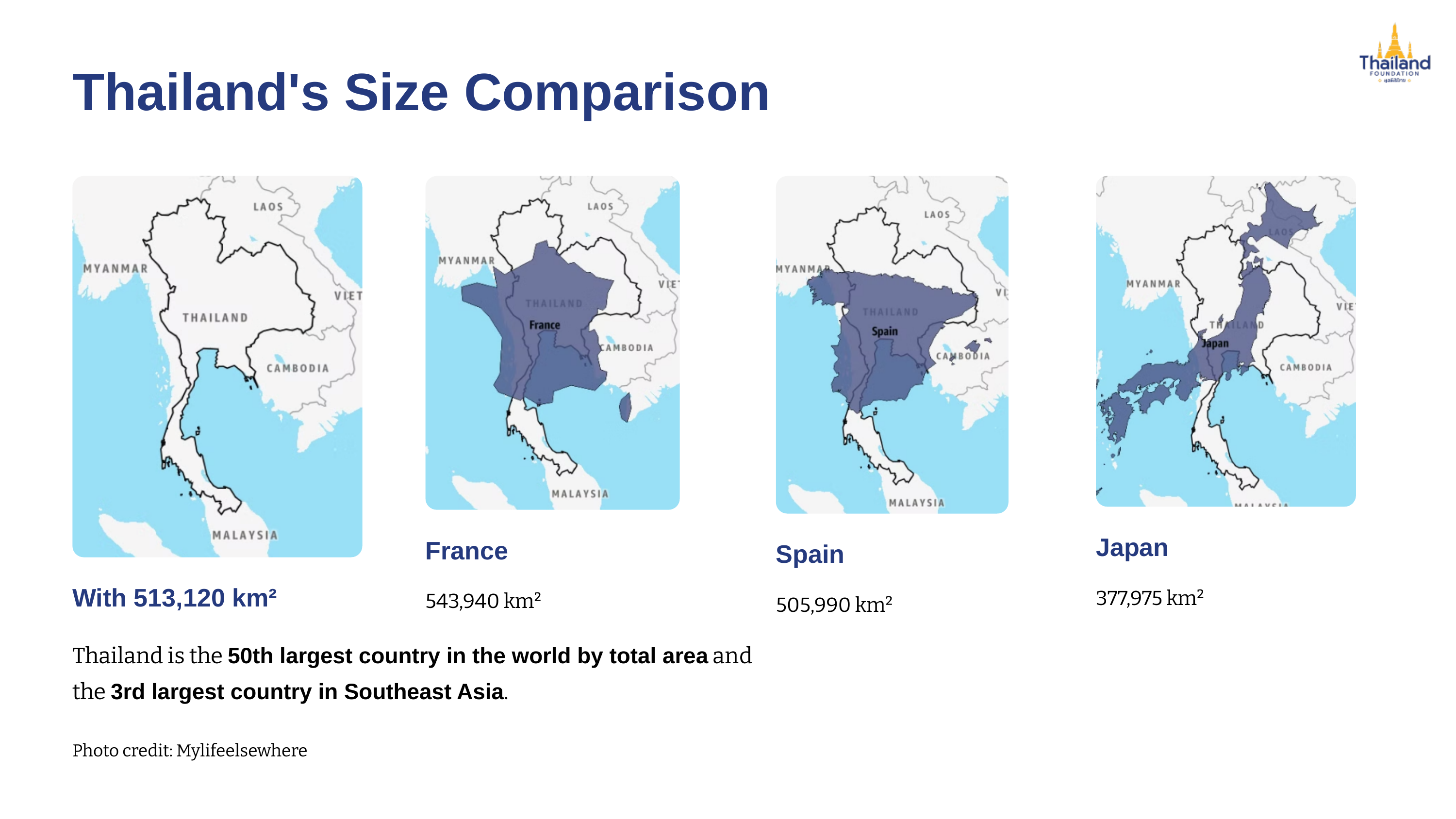

Thailand's Size Comparison

Japan
France
Spain
377,975 km²
543,940 km²
With 513,120 km²
505,990 km²
Thailand is the 50th largest country in the world by total area and
the 3rd largest country in Southeast Asia.
Photo credit: Mylifeelsewhere